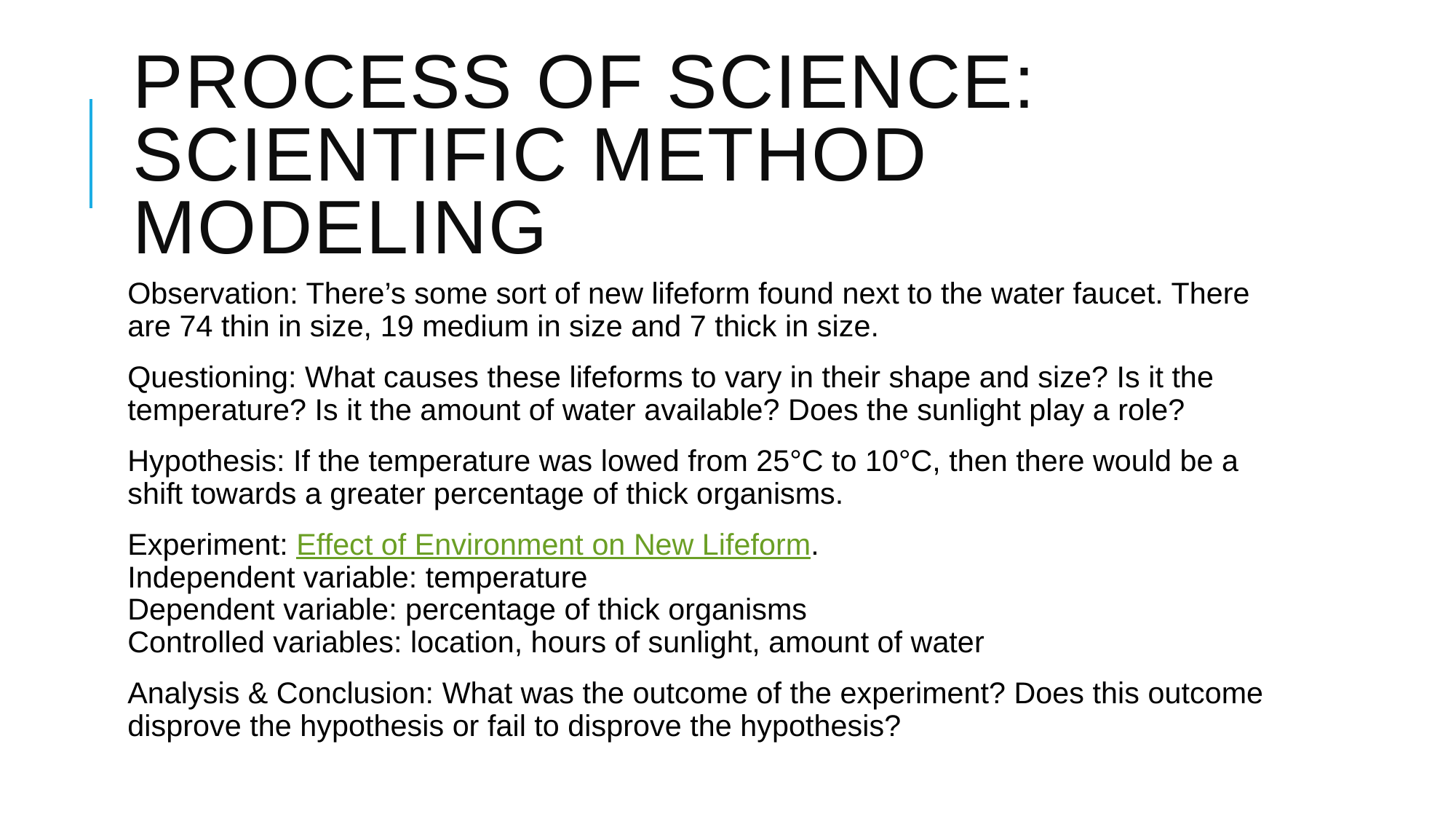

# Process of Science: Scientific Method modeling
Observation: There’s some sort of new lifeform found next to the water faucet. There are 74 thin in size, 19 medium in size and 7 thick in size.
Questioning: What causes these lifeforms to vary in their shape and size? Is it the temperature? Is it the amount of water available? Does the sunlight play a role?
Hypothesis: If the temperature was lowed from 25°C to 10°C, then there would be a shift towards a greater percentage of thick organisms.
Experiment: Effect of Environment on New Lifeform.
Independent variable: temperature
Dependent variable: percentage of thick organisms
Controlled variables: location, hours of sunlight, amount of water
Analysis & Conclusion: What was the outcome of the experiment? Does this outcome disprove the hypothesis or fail to disprove the hypothesis?